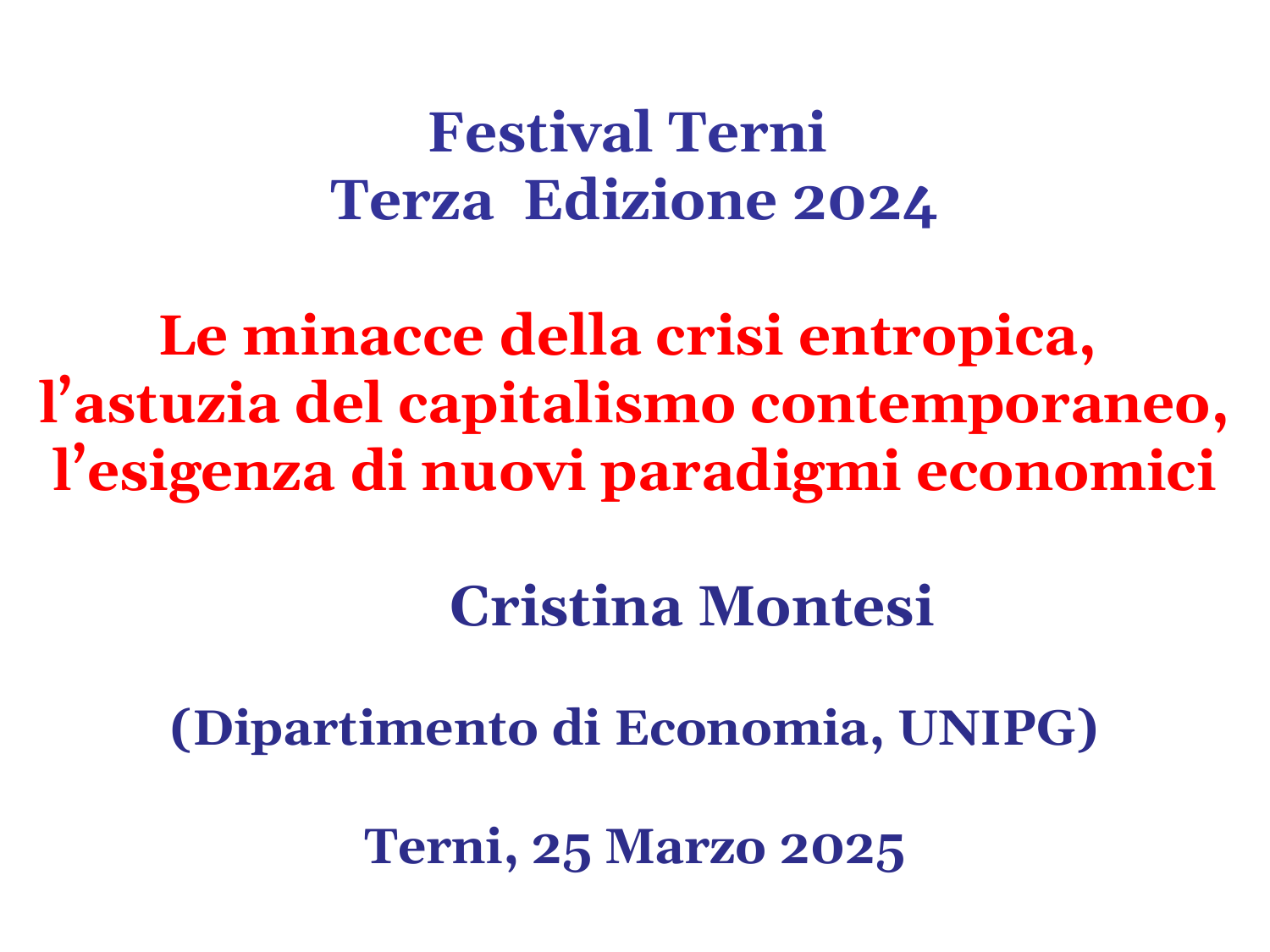

# Festival Terni Terza  Edizione 2024 Le minacce della crisi entropica, l’astuzia del capitalismo contemporaneo, l’esigenza di nuovi paradigmi economici Cristina Montesi (Dipartimento di Economia, UNIPG) Terni, 25 Marzo 2025